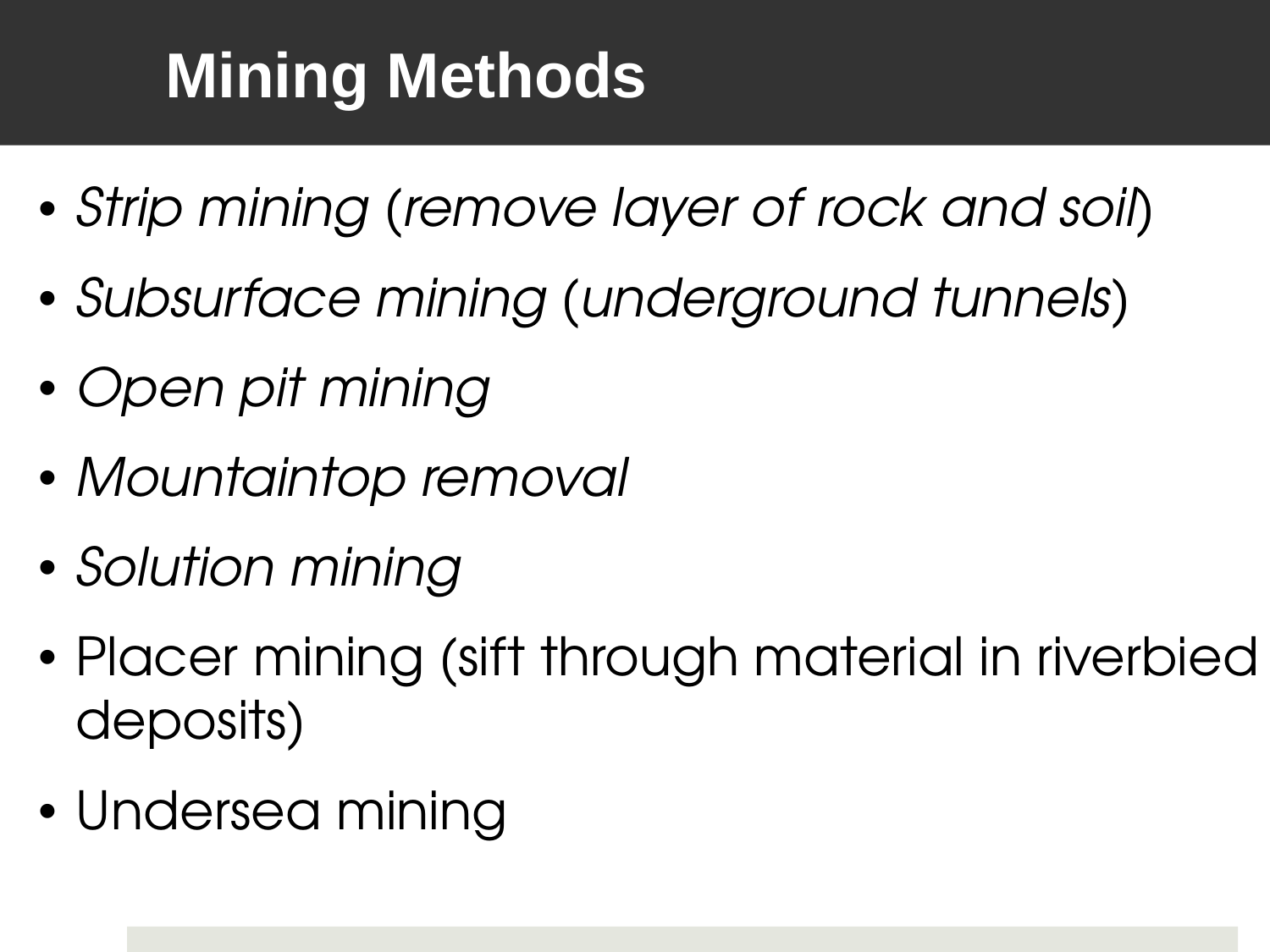

Mining Methods
Strip mining (remove layer of rock and soil)
Subsurface mining (underground tunnels)
Open pit mining
Mountaintop removal
Solution mining
Placer mining (sift through material in riverbied deposits)
Undersea mining